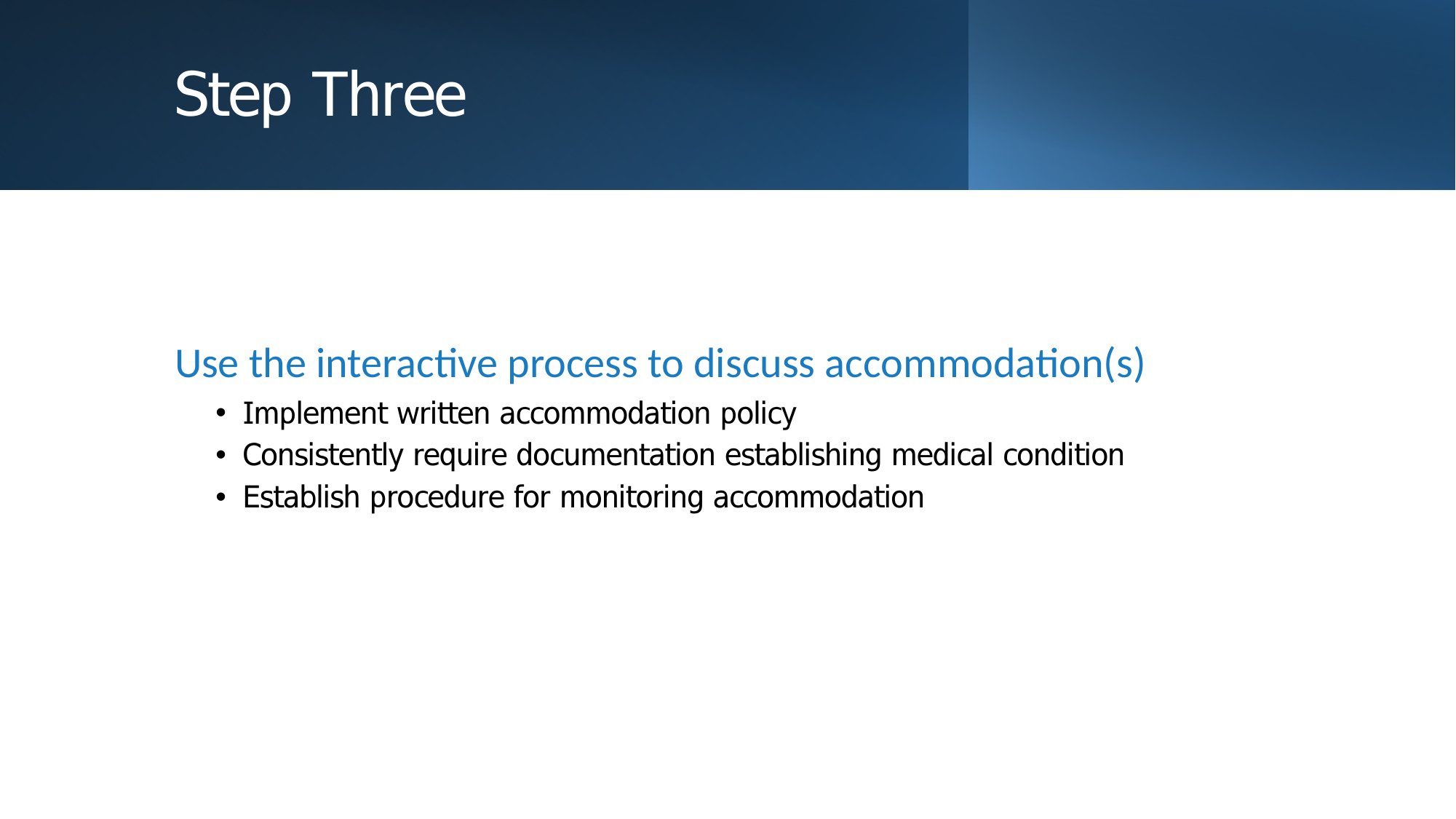

# Step Three
Use the interactive process to discuss accommodation(s)
Implement written accommodation policy
Consistently require documentation establishing medical condition
Establish procedure for monitoring accommodation

35